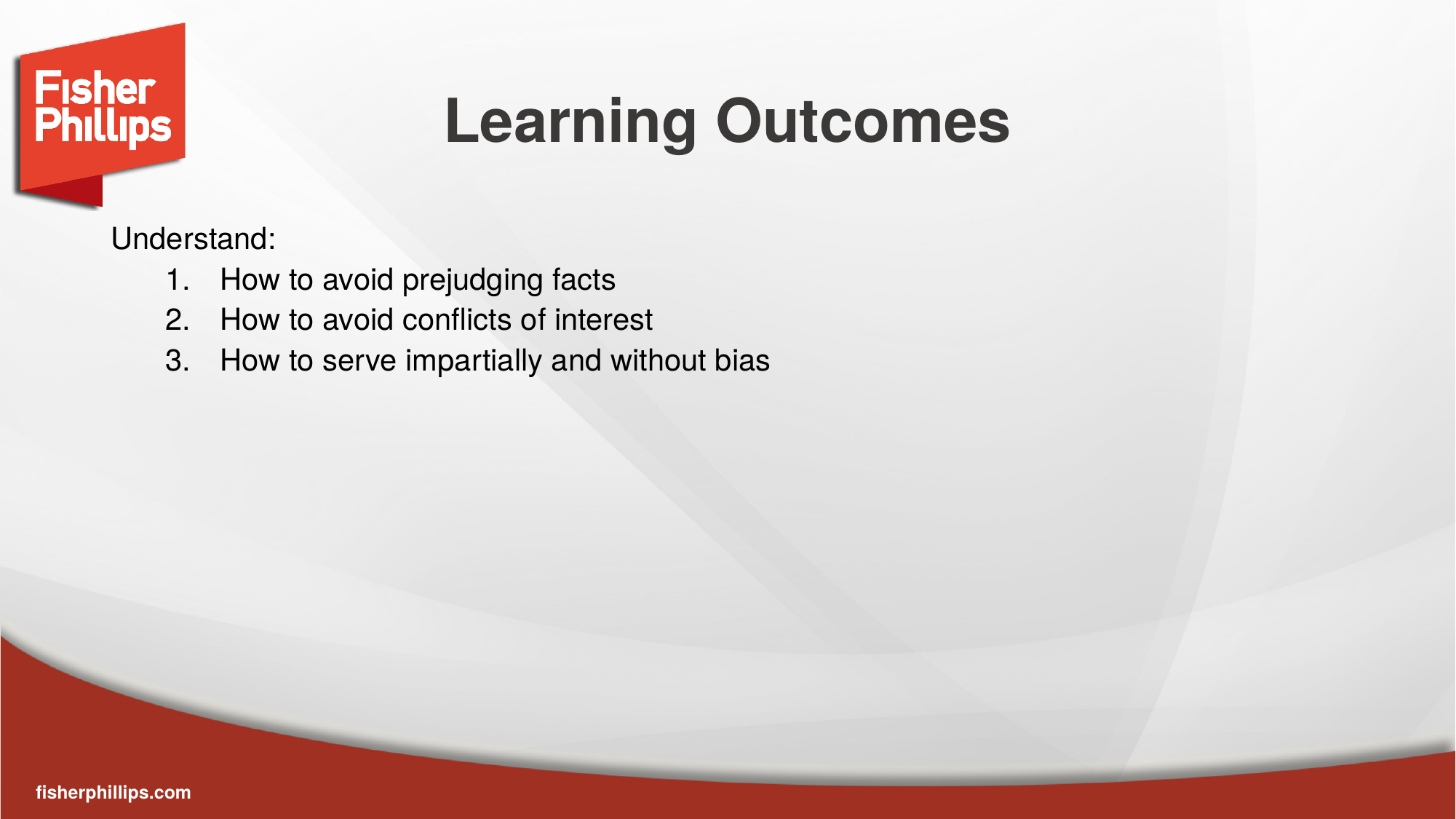

# Learning Outcomes
Understand:
How to avoid prejudging facts
How to avoid conflicts of interest
How to serve impartially and without bias